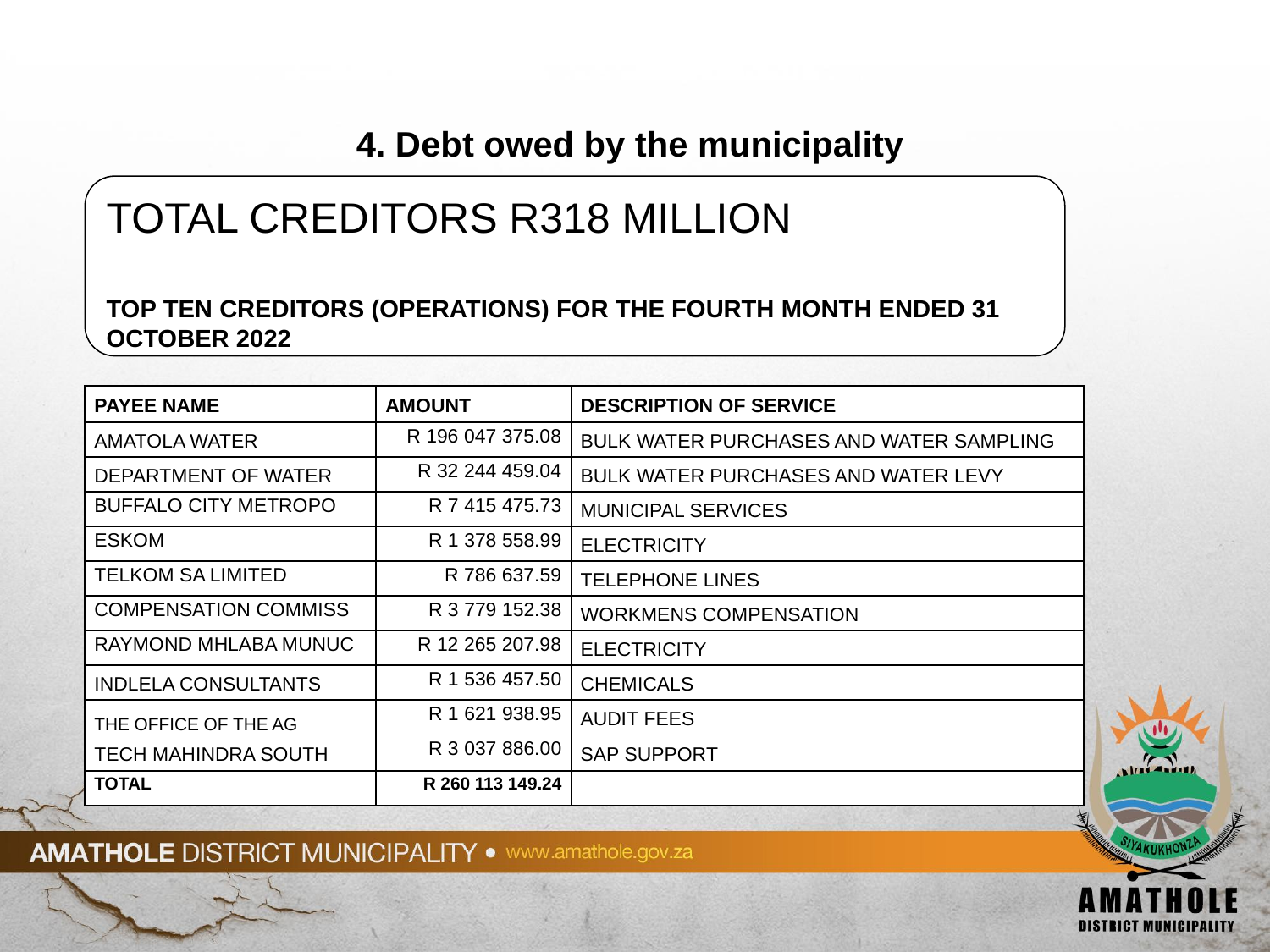

# 4. Debt owed by the municipality
TOTAL CREDITORS R318 MILLION

TOP TEN CREDITORS (OPERATIONS) FOR THE FOURTH MONTH ENDED 31 OCTOBER 2022

| PAYEE NAME | AMOUNT | DESCRIPTION OF SERVICE |
| --- | --- | --- |
| AMATOLA WATER | R 196 047 375.08 | BULK WATER PURCHASES AND WATER SAMPLING |
| DEPARTMENT OF WATER | R 32 244 459.04 | BULK WATER PURCHASES AND WATER LEVY |
| BUFFALO CITY METROPO | R 7 415 475.73 | MUNICIPAL SERVICES |
| ESKOM | R 1 378 558.99 | ELECTRICITY |
| TELKOM SA LIMITED | R 786 637.59 | TELEPHONE LINES |
| COMPENSATION COMMISS | R 3 779 152.38 | WORKMENS COMPENSATION |
| RAYMOND MHLABA MUNUC | R 12 265 207.98 | ELECTRICITY |
| INDLELA CONSULTANTS | R 1 536 457.50 | CHEMICALS |
| THE OFFICE OF THE AG | R 1 621 938.95 | AUDIT FEES |
| TECH MAHINDRA SOUTH | R 3 037 886.00 | SAP SUPPORT |
| TOTAL | R 260 113 149.24 |  |